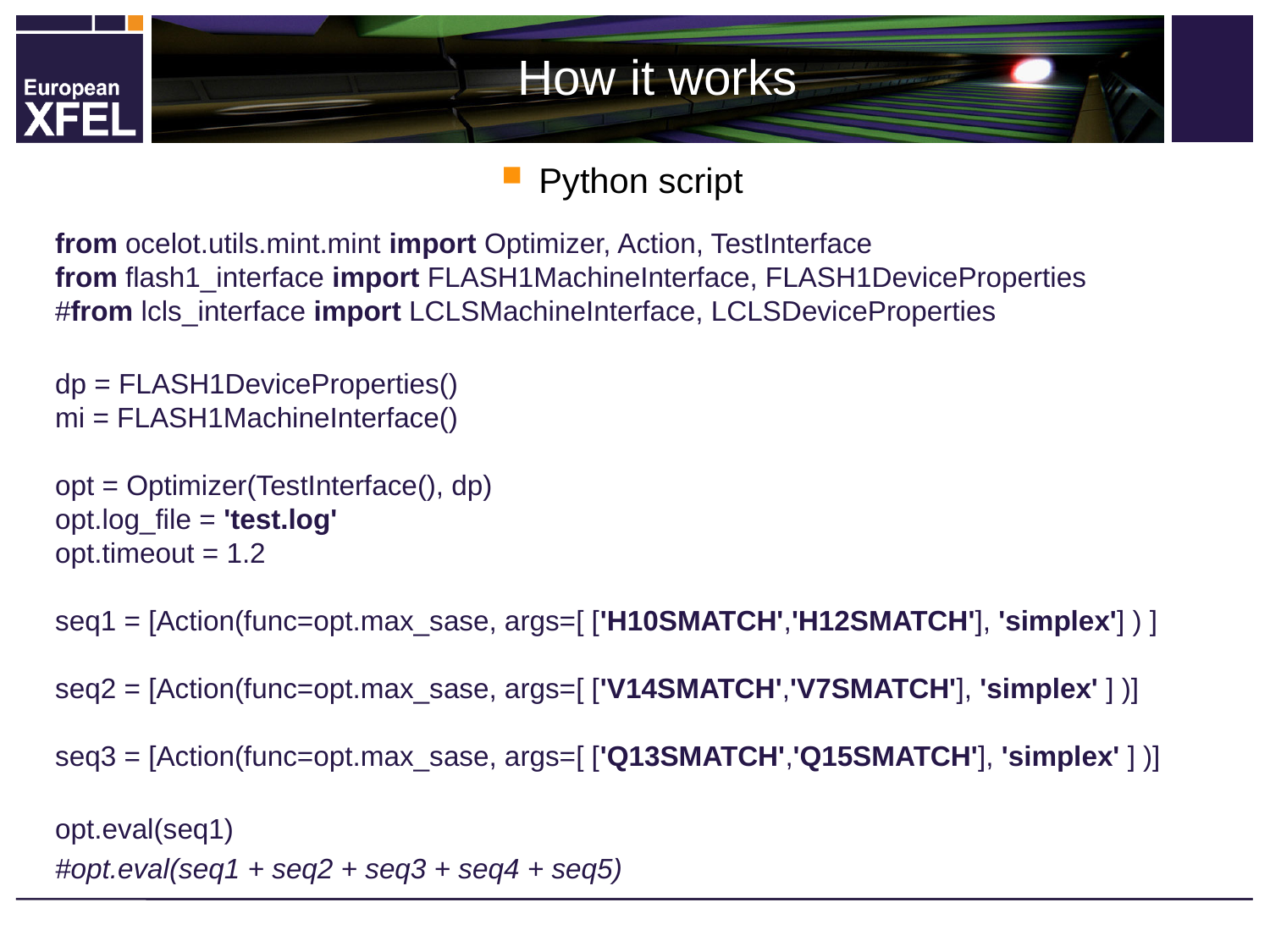

How it works
Python script
from ocelot.utils.mint.mint import Optimizer, Action, TestInterface
from flash1_interface import FLASH1MachineInterface, FLASH1DeviceProperties
#from lcls_interface import LCLSMachineInterface, LCLSDeviceProperties
dp = FLASH1DeviceProperties()
mi = FLASH1MachineInterface()
opt = Optimizer(TestInterface(), dp)
opt.log_file = 'test.log'
opt.timeout = 1.2
seq1 = [Action(func=opt.max_sase, args=[ ['H10SMATCH','H12SMATCH'], 'simplex'] ) ]
seq2 = [Action(func=opt.max_sase, args=[ ['V14SMATCH','V7SMATCH'], 'simplex' ] )]
seq3 = [Action(func=opt.max_sase, args=[ ['Q13SMATCH','Q15SMATCH'], 'simplex' ] )]
opt.eval(seq1)
#opt.eval(seq1 + seq2 + seq3 + seq4 + seq5)